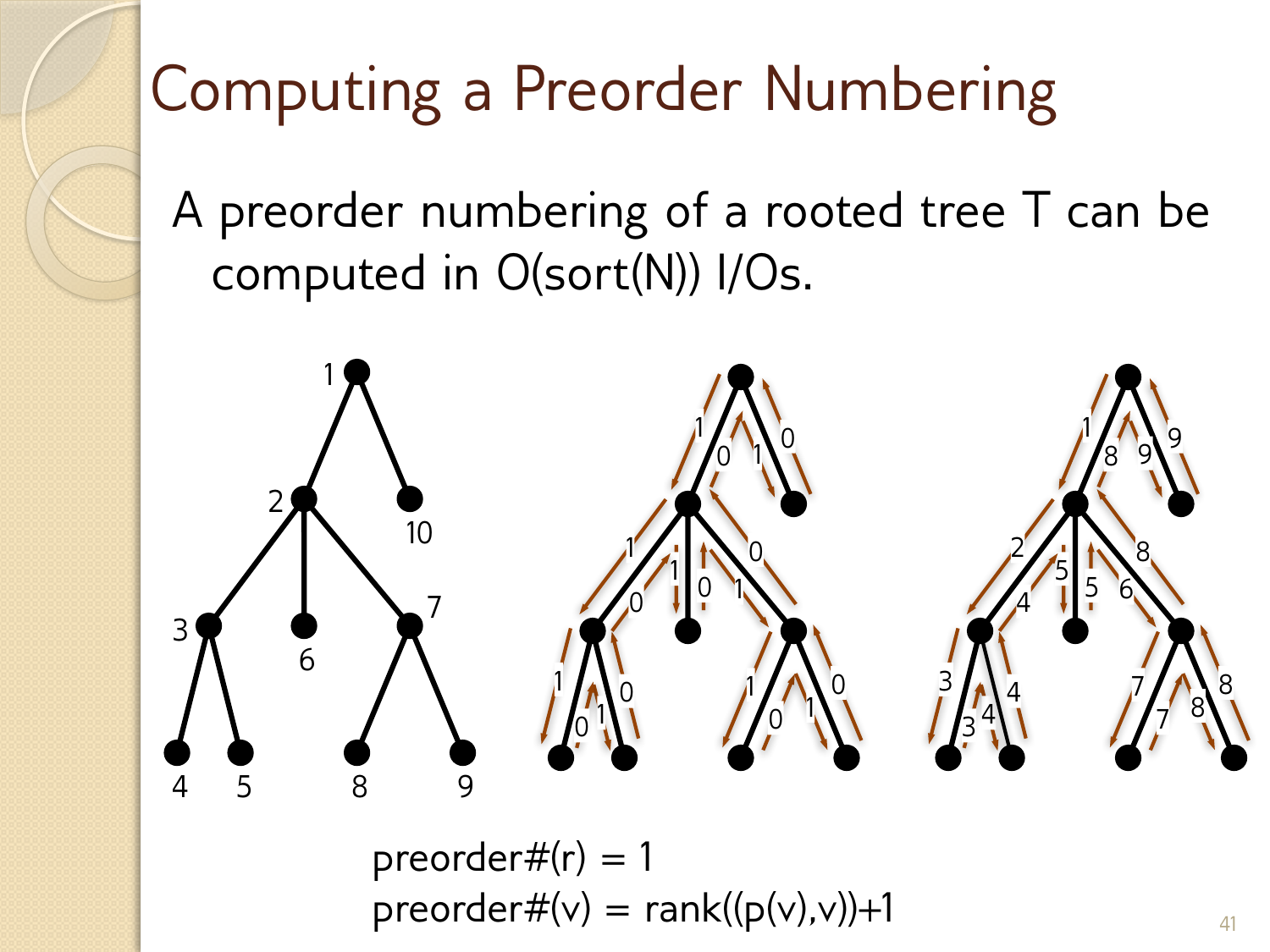

# Computing a Preorder Numbering
A preorder numbering of a rooted tree T can be computed in O(sort(N)) I/Os.
1

2

10
7
3

6

4
5
8
9

1

0

1
0

1
0

1

0
1
0

1
0
1

0

1
1
0
0

1

9

9
8

2
8

5

5
6
4

3
8
7

4

8
4
7
3
preorder#(r) = 1
preorder#(v) = rank((p(v),v))+1
41